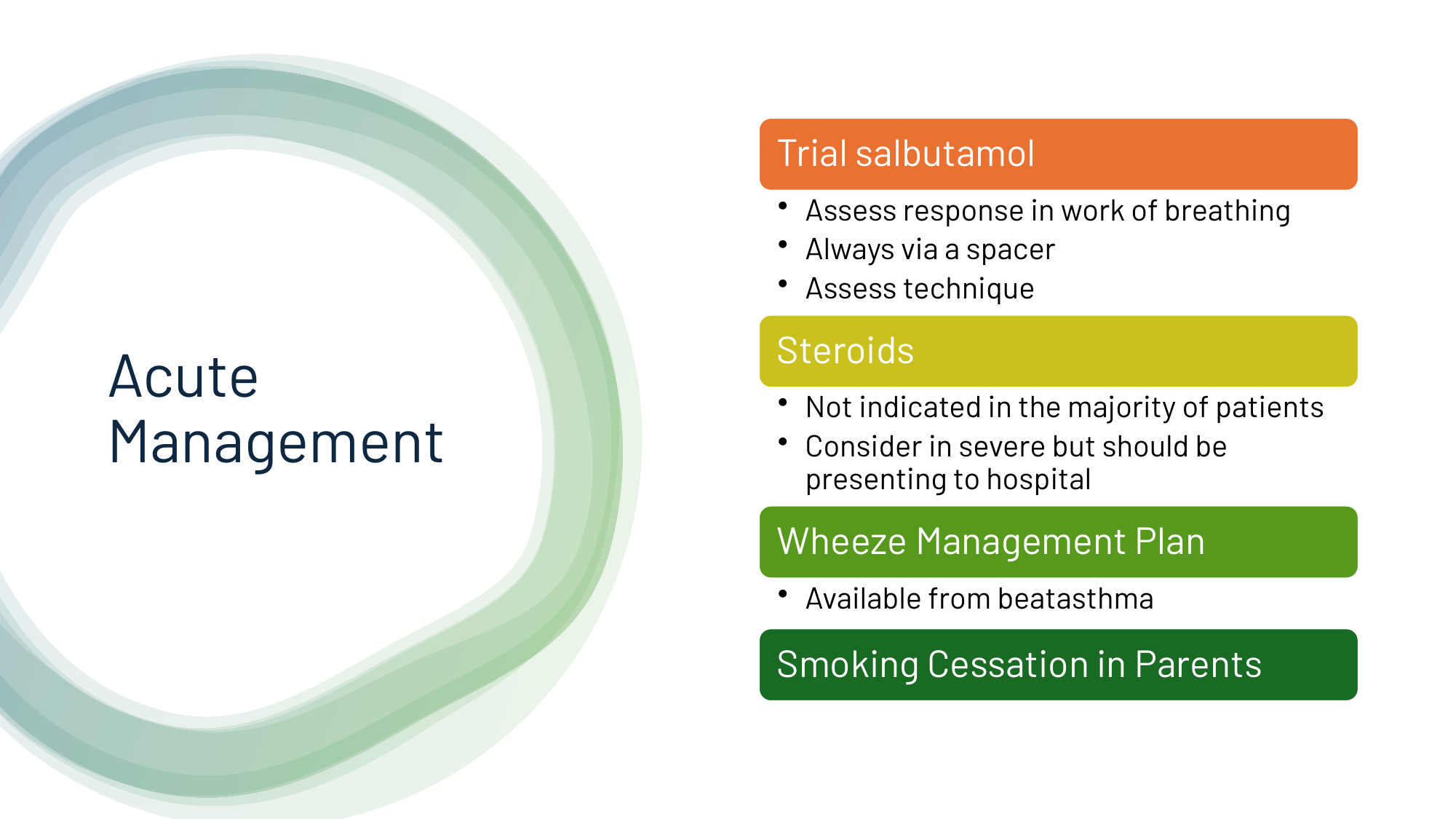

Trial salbutamol
Assess response in work of breathing
Always via a spacer
Assess technique
Steroids
Not indicated in the majority of patients
Consider in severe but should be presenting to hospital
Wheeze Management Plan
Available from beatasthma
Smoking Cessation in Parents
# Acute Management